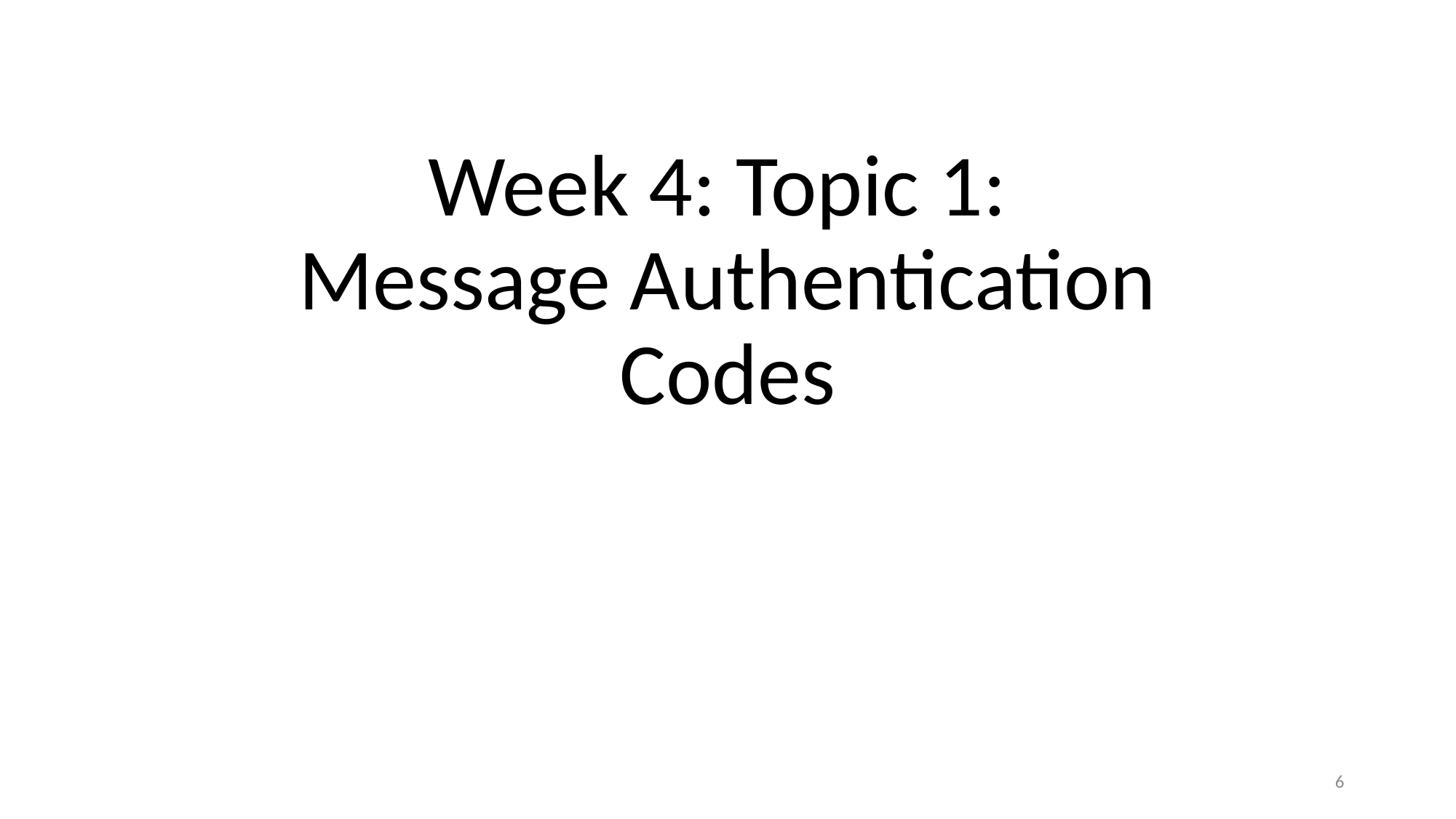

# Week 4: Topic 1: Message Authentication Codes

6